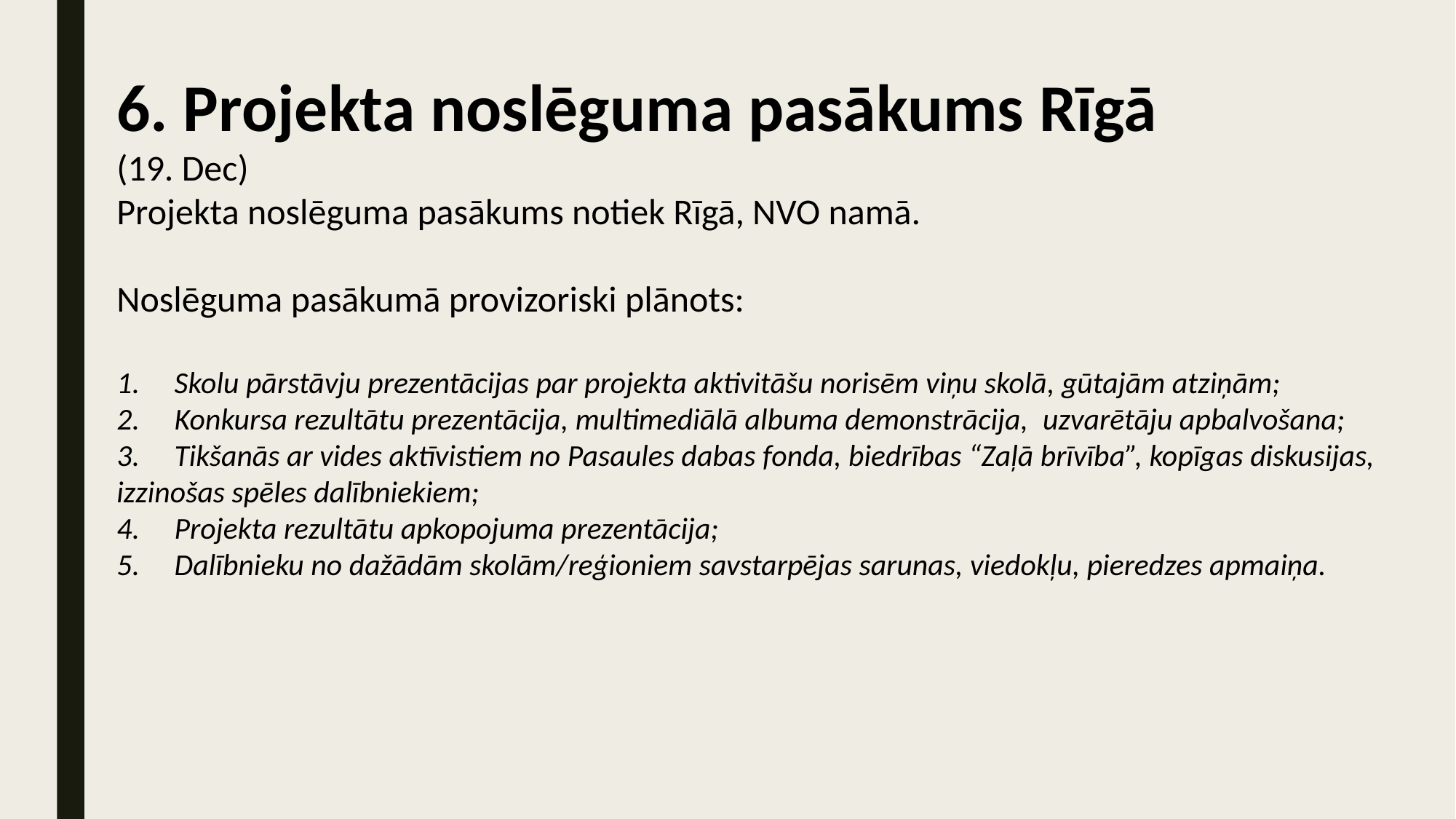

6. Projekta noslēguma pasākums Rīgā
(19. Dec)
Projekta noslēguma pasākums notiek Rīgā, NVO namā.

Noslēguma pasākumā provizoriski plānots:

1.     Skolu pārstāvju prezentācijas par projekta aktivitāšu norisēm viņu skolā, gūtajām atziņām;
2.     Konkursa rezultātu prezentācija, multimediālā albuma demonstrācija,  uzvarētāju apbalvošana;
3.     Tikšanās ar vides aktīvistiem no Pasaules dabas fonda, biedrības “Zaļā brīvība”, kopīgas diskusijas, izzinošas spēles dalībniekiem;
4.     Projekta rezultātu apkopojuma prezentācija;
5.     Dalībnieku no dažādām skolām/reģioniem savstarpējas sarunas, viedokļu, pieredzes apmaiņa.